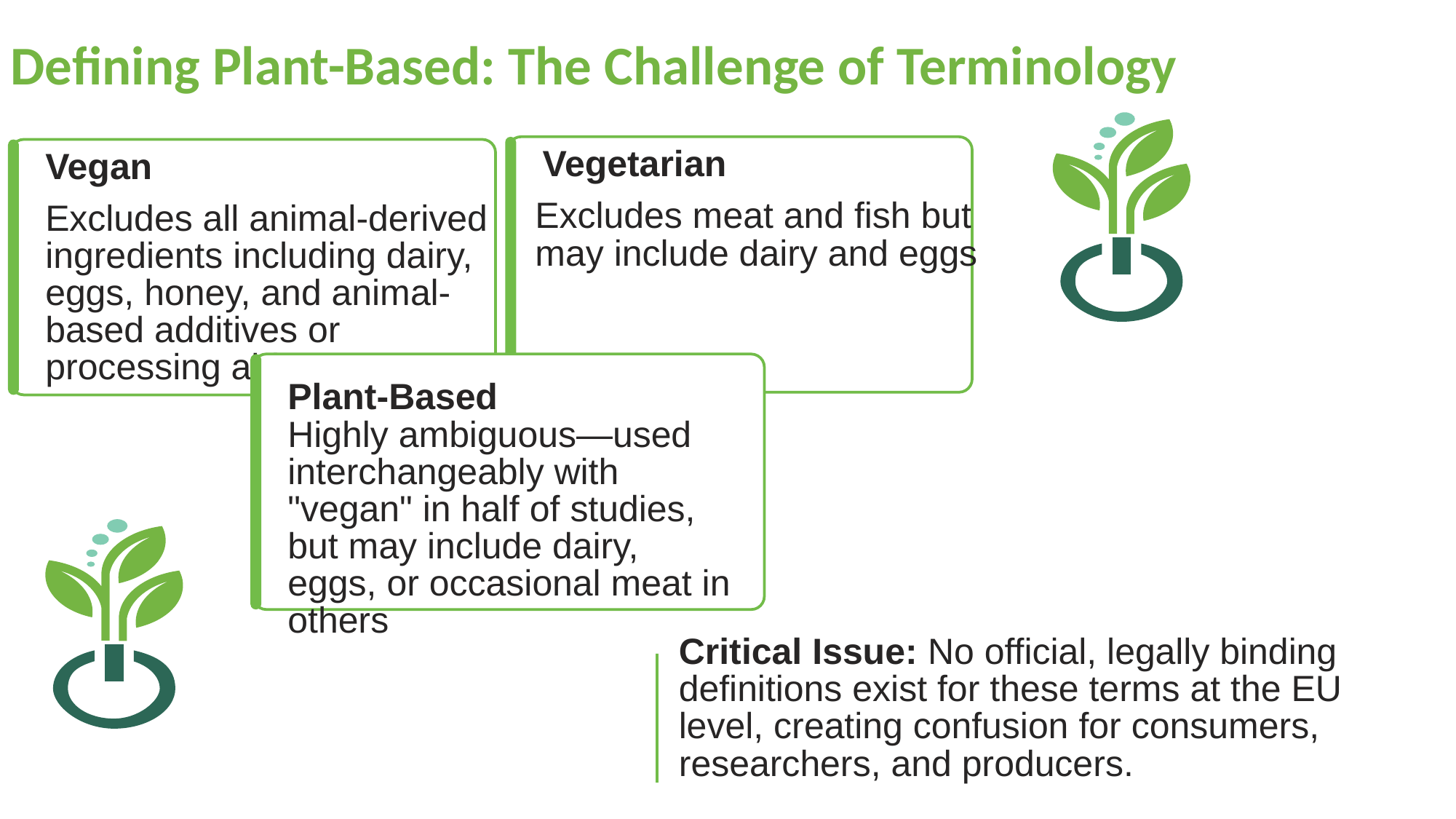

Defining Plant-Based: The Challenge of Terminology

Vegetarian
Vegan
Excludes meat and fish but may include dairy and eggs
Excludes all animal-derived ingredients including dairy, eggs, honey, and animal-based additives or processing aids

Plant-Based
Highly ambiguous—used interchangeably with "vegan" in half of studies, but may include dairy, eggs, or occasional meat in others

Critical Issue: No official, legally binding definitions exist for these terms at the EU level, creating confusion for consumers, researchers, and producers.